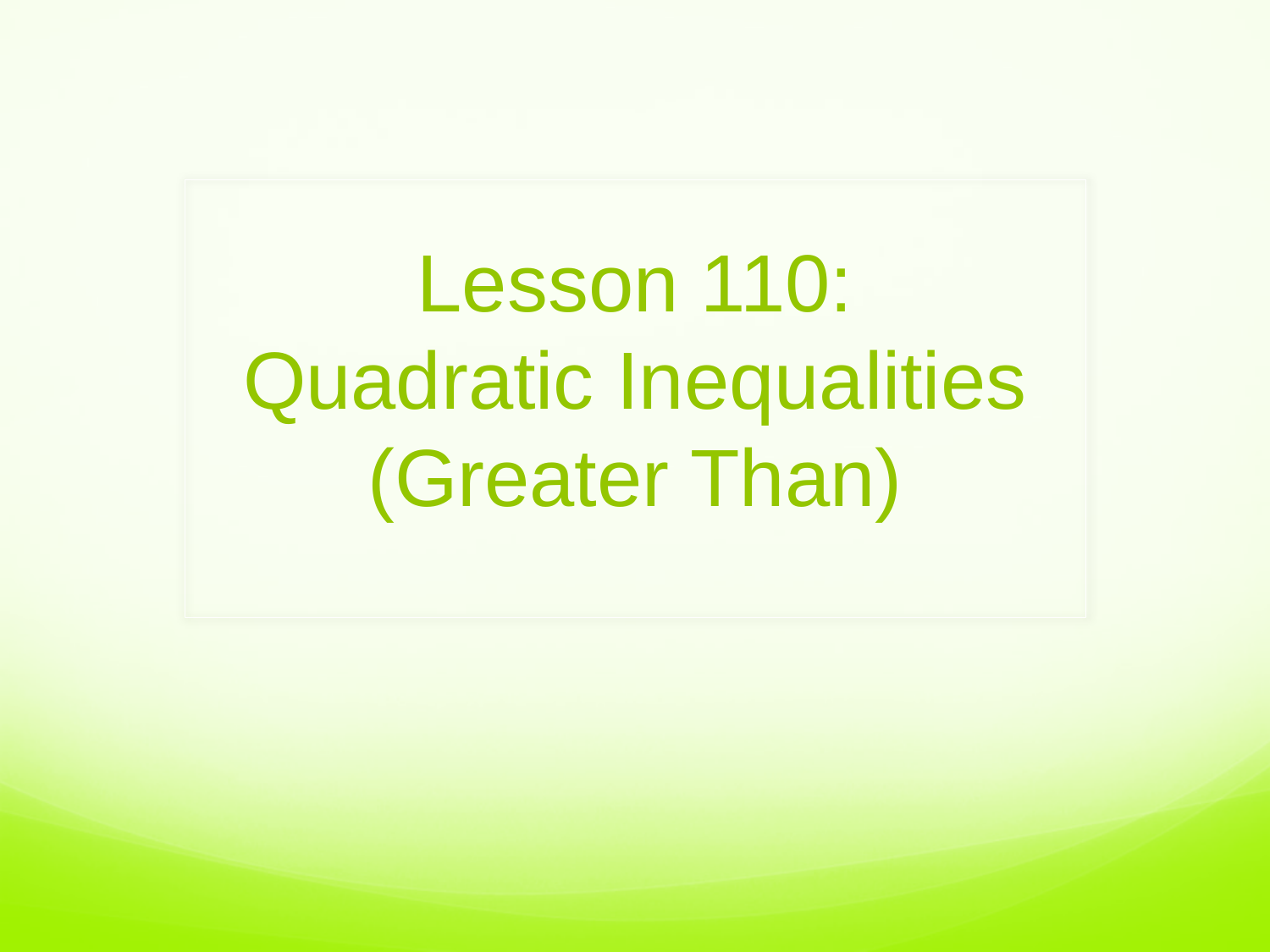

# Lesson 110: Quadratic Inequalities (Greater Than)